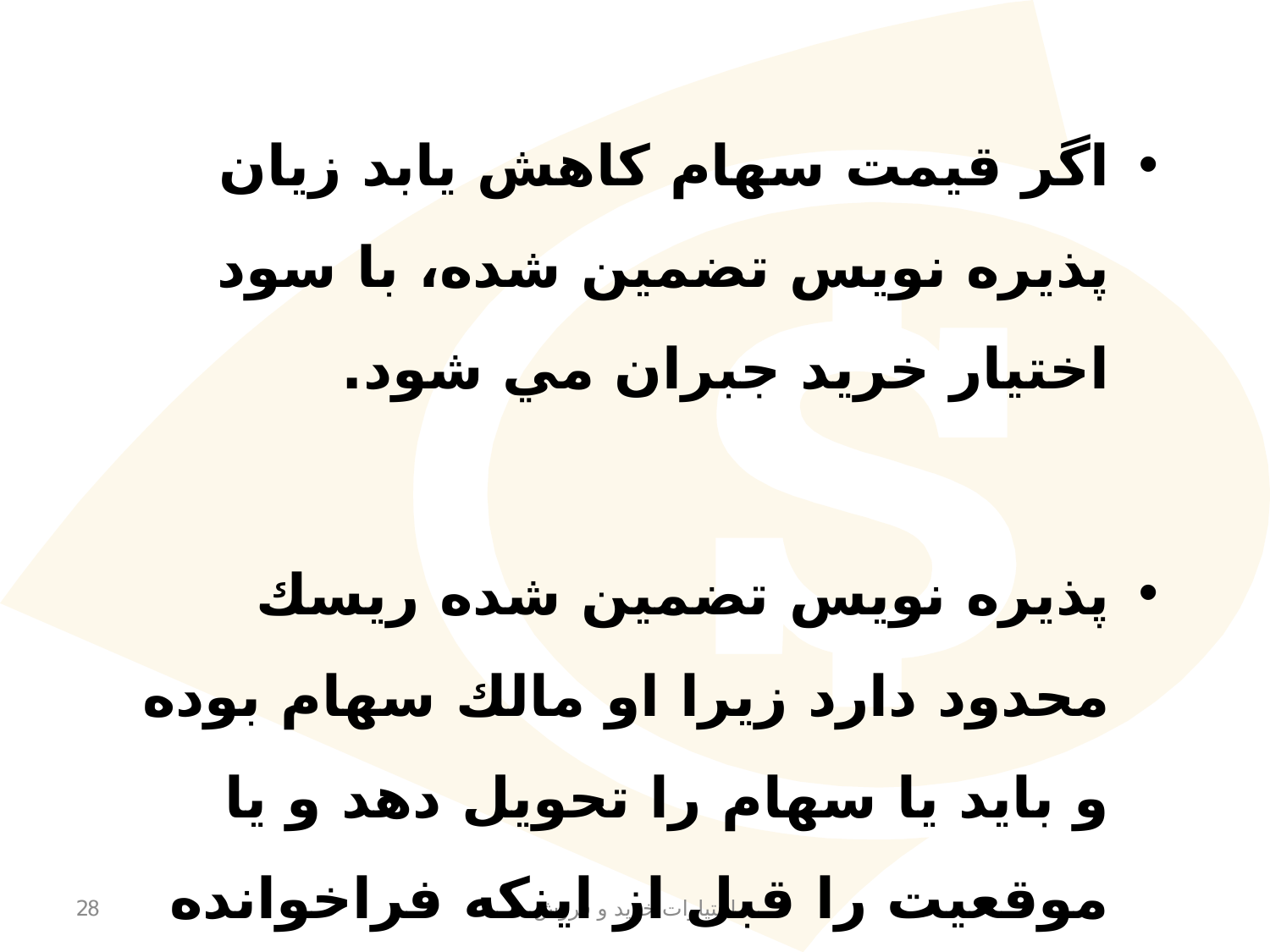

اگر قيمت سهام كاهش يابد زيان پذيره نويس تضمين شده، با سود اختيار خريد جبران مي شود.

پذيره نويس تضمين شده ريسك محدود دارد زيرا او مالك سهام بوده و بايد يا سهام را تحويل دهد و يا موقعيت را قبل از اينكه فراخوانده شود، ببندد.
28
اختیارات خرید و فروش